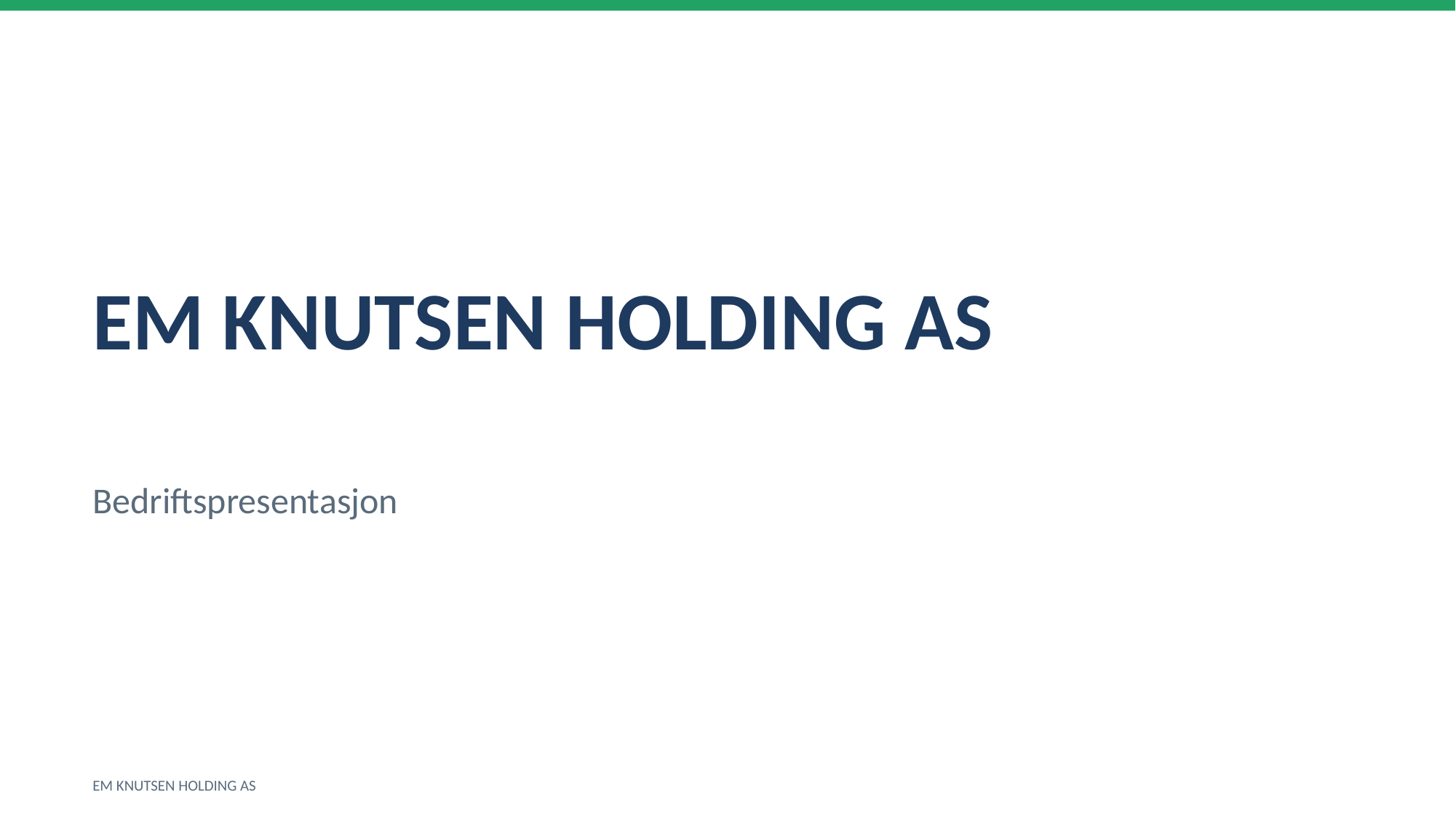

EM KNUTSEN HOLDING AS
Bedriftspresentasjon
EM KNUTSEN HOLDING AS